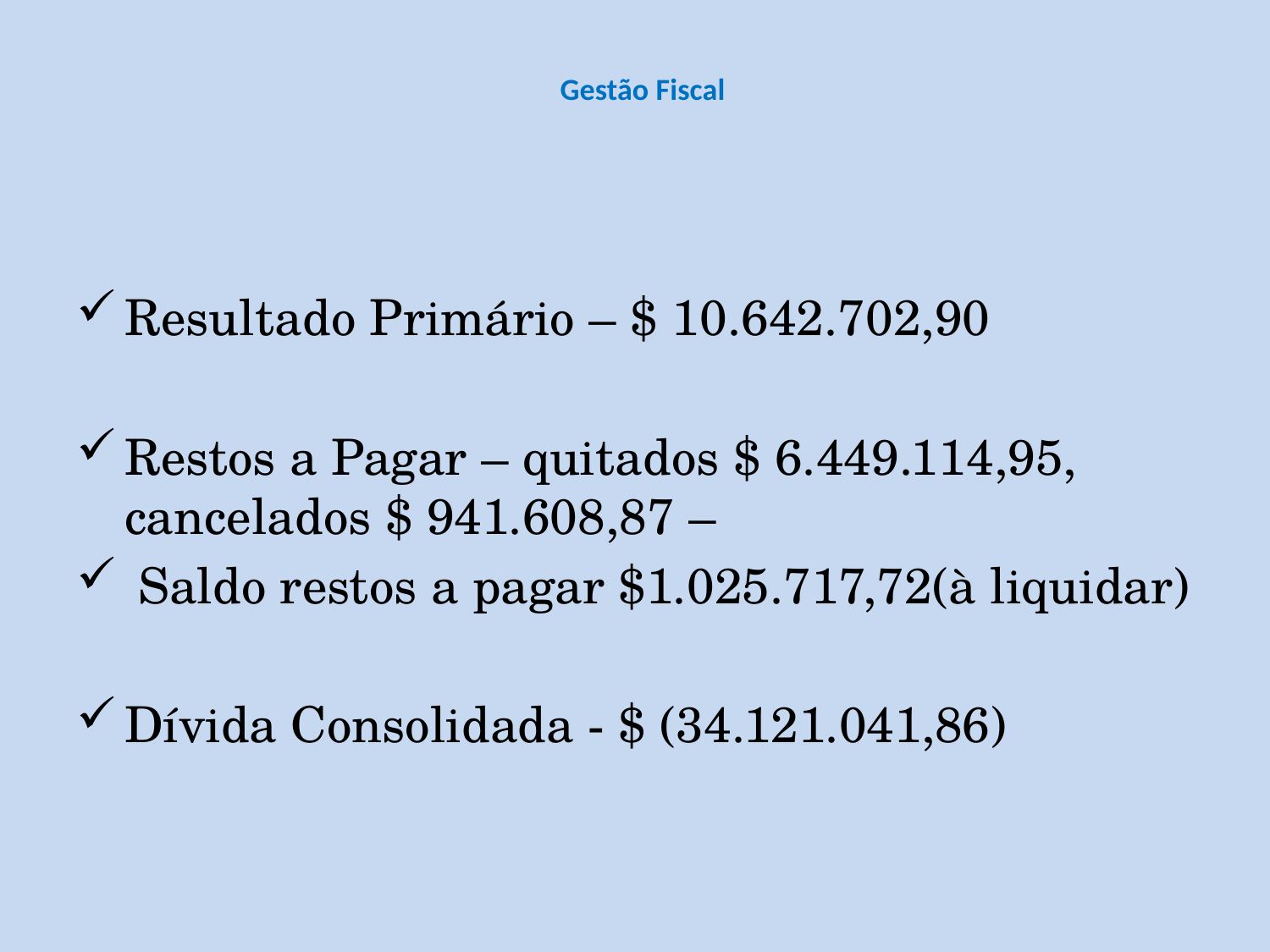

# Gestão Fiscal

Resultado Primário – $ 10.642.702,90

Restos a Pagar – quitados $ 6.449.114,95, cancelados $ 941.608,87 –
 Saldo restos a pagar $1.025.717,72(à liquidar)

Dívida Consolidada - $ (34.121.041,86)